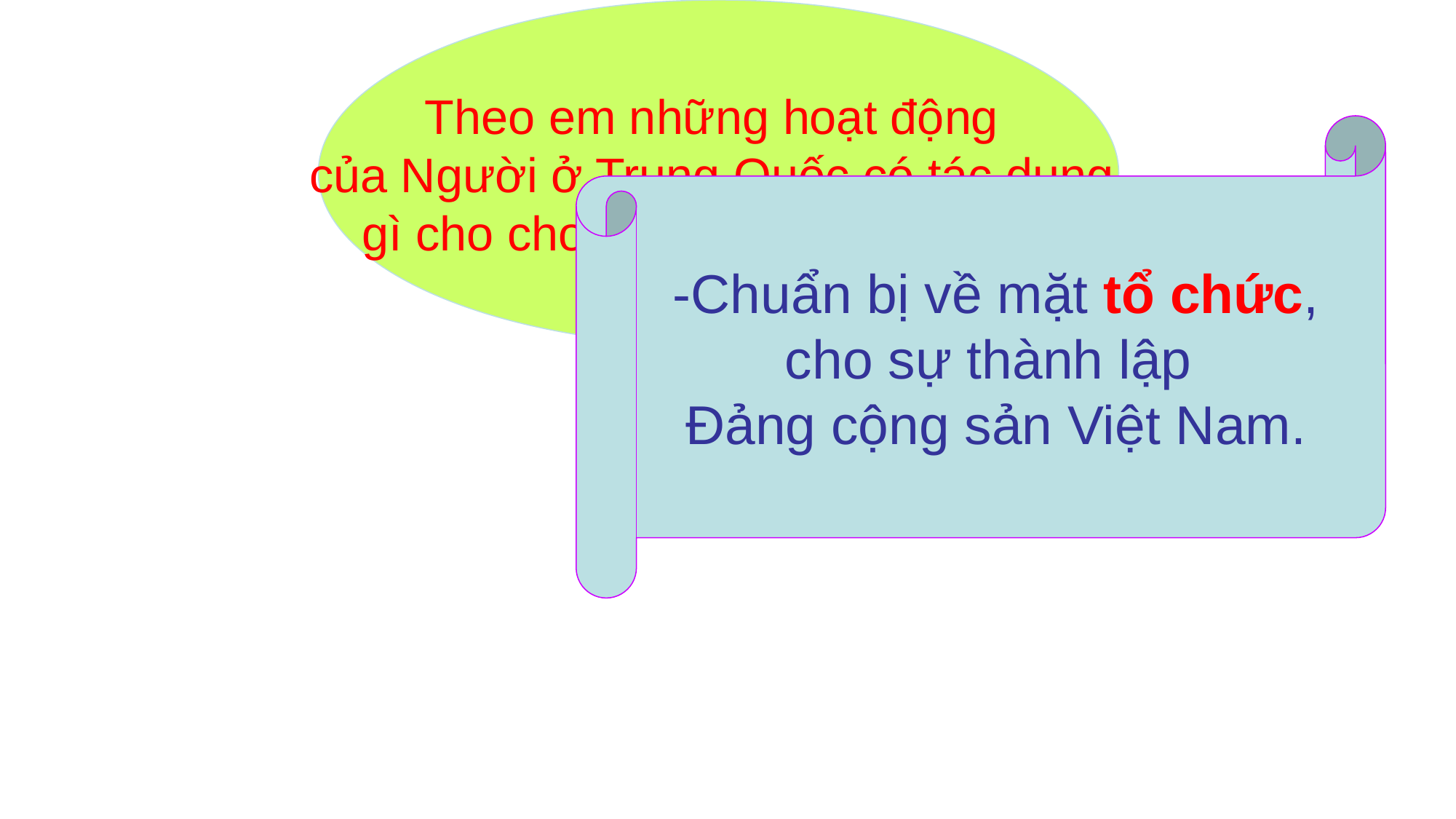

Theo em những hoạt động
của Người ở Trung Quốc có tác dụng
gì cho cho cách mạng Việt Nam?
-Chuẩn bị về mặt tổ chức,
cho sự thành lập
Đảng cộng sản Việt Nam.